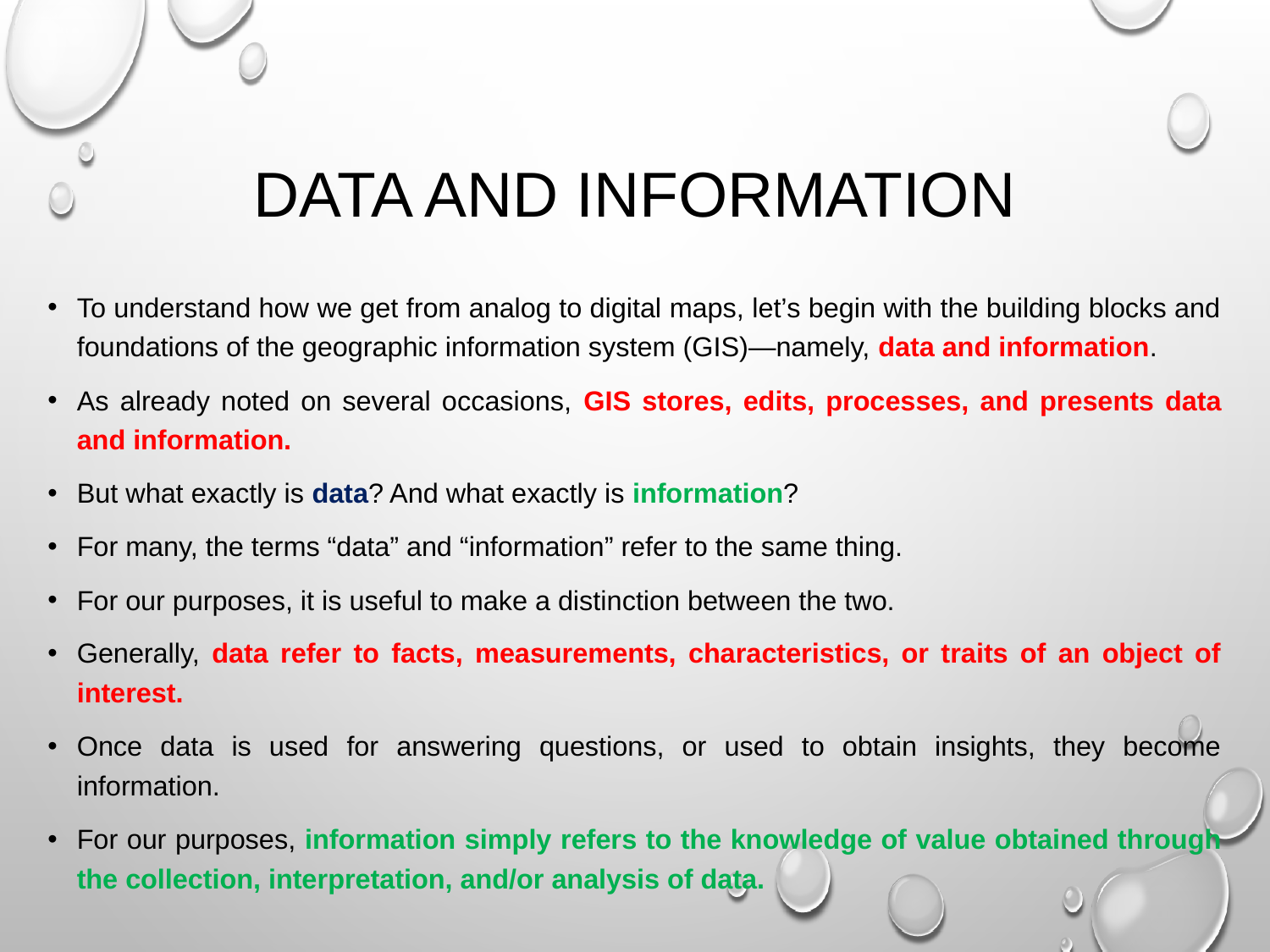

# Data and Information
To understand how we get from analog to digital maps, let’s begin with the building blocks and foundations of the geographic information system (GIS)—namely, data and information.
As already noted on several occasions, GIS stores, edits, processes, and presents data and information.
But what exactly is data? And what exactly is information?
For many, the terms “data” and “information” refer to the same thing.
For our purposes, it is useful to make a distinction between the two.
Generally, data refer to facts, measurements, characteristics, or traits of an object of interest.
Once data is used for answering questions, or used to obtain insights, they become information.
For our purposes, information simply refers to the knowledge of value obtained through the collection, interpretation, and/or analysis of data.